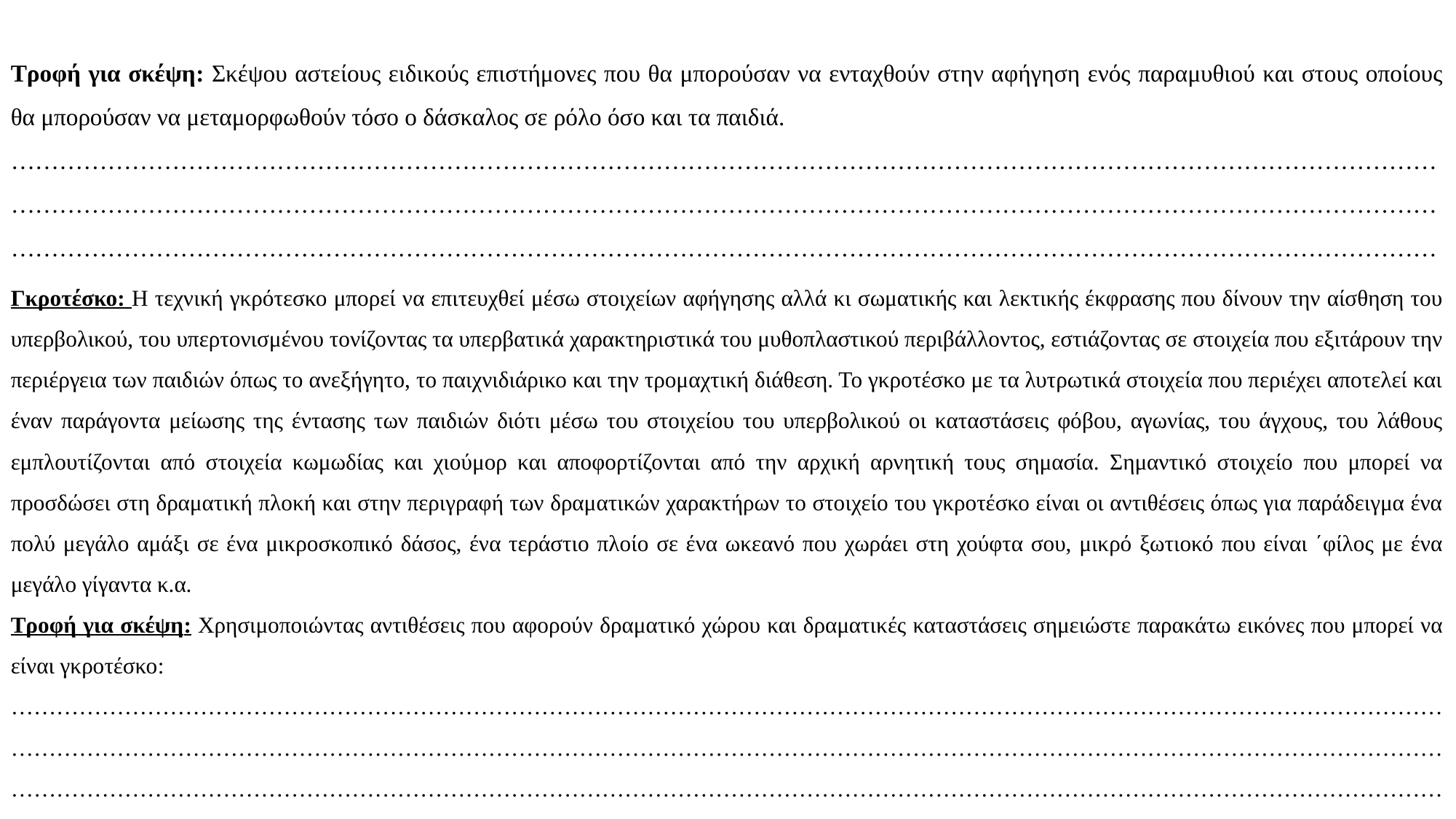

Τροφή για σκέψη: Σκέψου αστείους ειδικούς επιστήμονες που θα μπορούσαν να ενταχθούν στην αφήγηση ενός παραμυθιού και στους οποίους θα μπορούσαν να μεταμορφωθούν τόσο ο δάσκαλος σε ρόλο όσο και τα παιδιά.
………………………………………………………………………………………………………………………………………………………………………………………………………………………………………………………………………………………………………………………………………………………………………………………………………………………………………………………………………………………
Γκροτέσκο: Η τεχνική γκρότεσκο μπορεί να επιτευχθεί μέσω στοιχείων αφήγησης αλλά κι σωματικής και λεκτικής έκφρασης που δίνουν την αίσθηση του υπερβολικού, του υπερτονισμένου τονίζοντας τα υπερβατικά χαρακτηριστικά του μυθοπλαστικού περιβάλλοντος, εστιάζοντας σε στοιχεία που εξιτάρουν την περιέργεια των παιδιών όπως το ανεξήγητο, το παιχνιδιάρικο και την τρομαχτική διάθεση. Το γκροτέσκο με τα λυτρωτικά στοιχεία που περιέχει αποτελεί και έναν παράγοντα μείωσης της έντασης των παιδιών διότι μέσω του στοιχείου του υπερβολικού οι καταστάσεις φόβου, αγωνίας, του άγχους, του λάθους εμπλουτίζονται από στοιχεία κωμωδίας και χιούμορ και αποφορτίζονται από την αρχική αρνητική τους σημασία. Σημαντικό στοιχείο που μπορεί να προσδώσει στη δραματική πλοκή και στην περιγραφή των δραματικών χαρακτήρων το στοιχείο του γκροτέσκο είναι οι αντιθέσεις όπως για παράδειγμα ένα πολύ μεγάλο αμάξι σε ένα μικροσκοπικό δάσος, ένα τεράστιο πλοίο σε ένα ωκεανό που χωράει στη χούφτα σου, μικρό ξωτιοκό που είναι ΄φίλος με ένα μεγάλο γίγαντα κ.α.
Τροφή για σκέψη: Χρησιμοποιώντας αντιθέσεις που αφορούν δραματικό χώρου και δραματικές καταστάσεις σημειώστε παρακάτω εικόνες που μπορεί να είναι γκροτέσκο:
…………………………………………………………………………………………………………………………………………………………………………………………………………………………………………………………………………………………………………………………………………………………………………………………………………………………………………………………………………………………………………………………………………………………………………………………………………………………………………………………….....................................................................................................................................................................................................................................................................................................................................................................................................................................................................................................................................